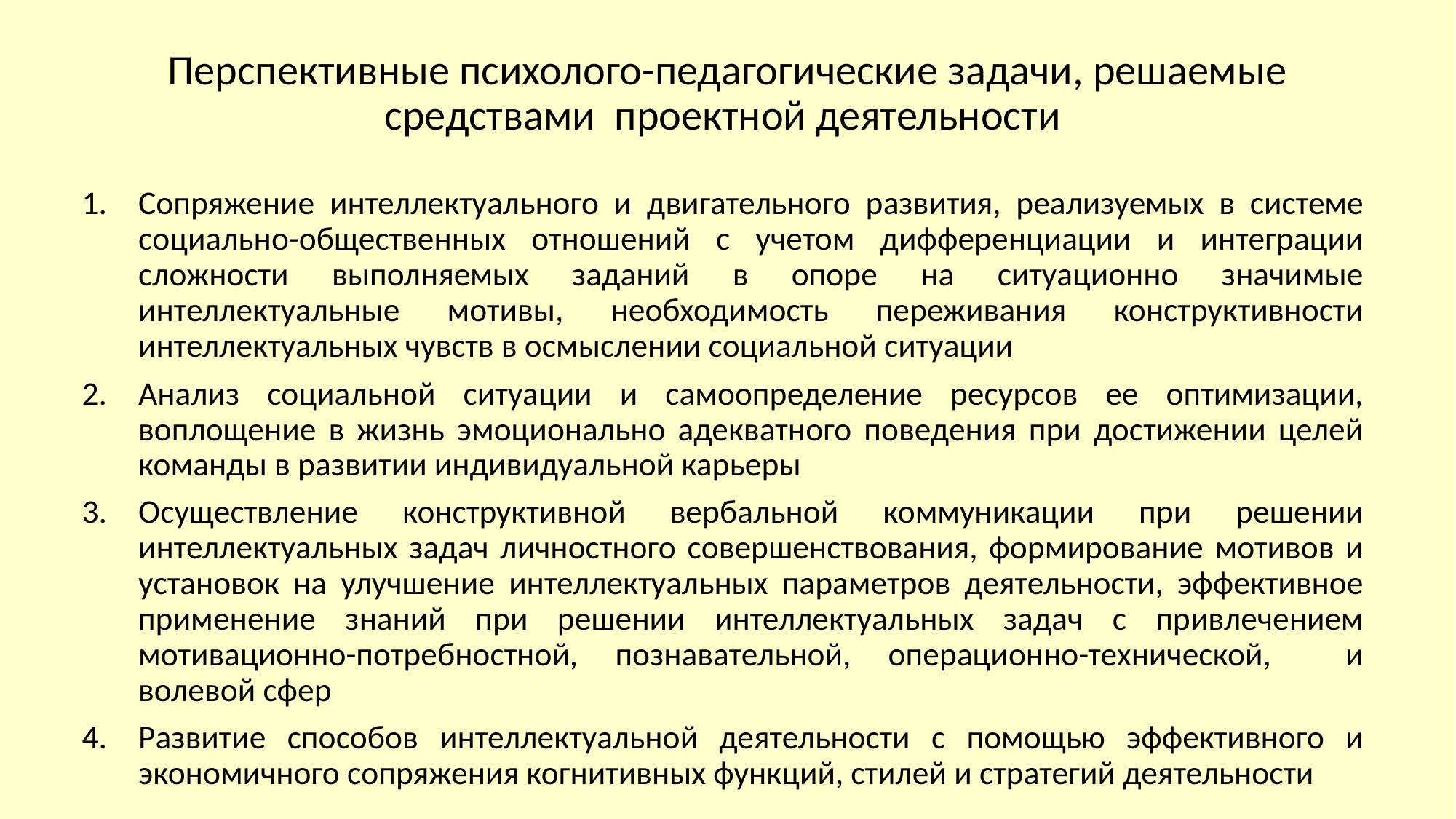

# Перспективные психолого-педагогические задачи, решаемые средствами  проектной деятельности
Сопряжение интеллектуального и двигательного развития, реализуемых в системе социально-общественных отношений с учетом дифференциации и интеграции сложности выполняемых заданий в опоре на ситуационно значимые интеллектуальные мотивы, необходимость переживания конструктивности интеллектуальных чувств в осмыслении социальной ситуации
Анализ социальной ситуации и самоопределение ресурсов ее оптимизации, воплощение в жизнь эмоционально адекватного поведения при достижении целей команды в развитии индивидуальной карьеры
Осуществление конструктивной вербальной коммуникации при решении интеллектуальных задач личностного совершенствования, формирование мотивов и установок на улучшение интеллектуальных параметров деятельности, эффективное применение знаний при решении интеллектуальных задач с привлечением мотивационно-потребностной, познавательной, операционно-технической,  и волевой сфер
Развитие способов интеллектуальной деятельности с помощью эффективного и экономичного сопряжения когнитивных функций, стилей и стратегий деятельности